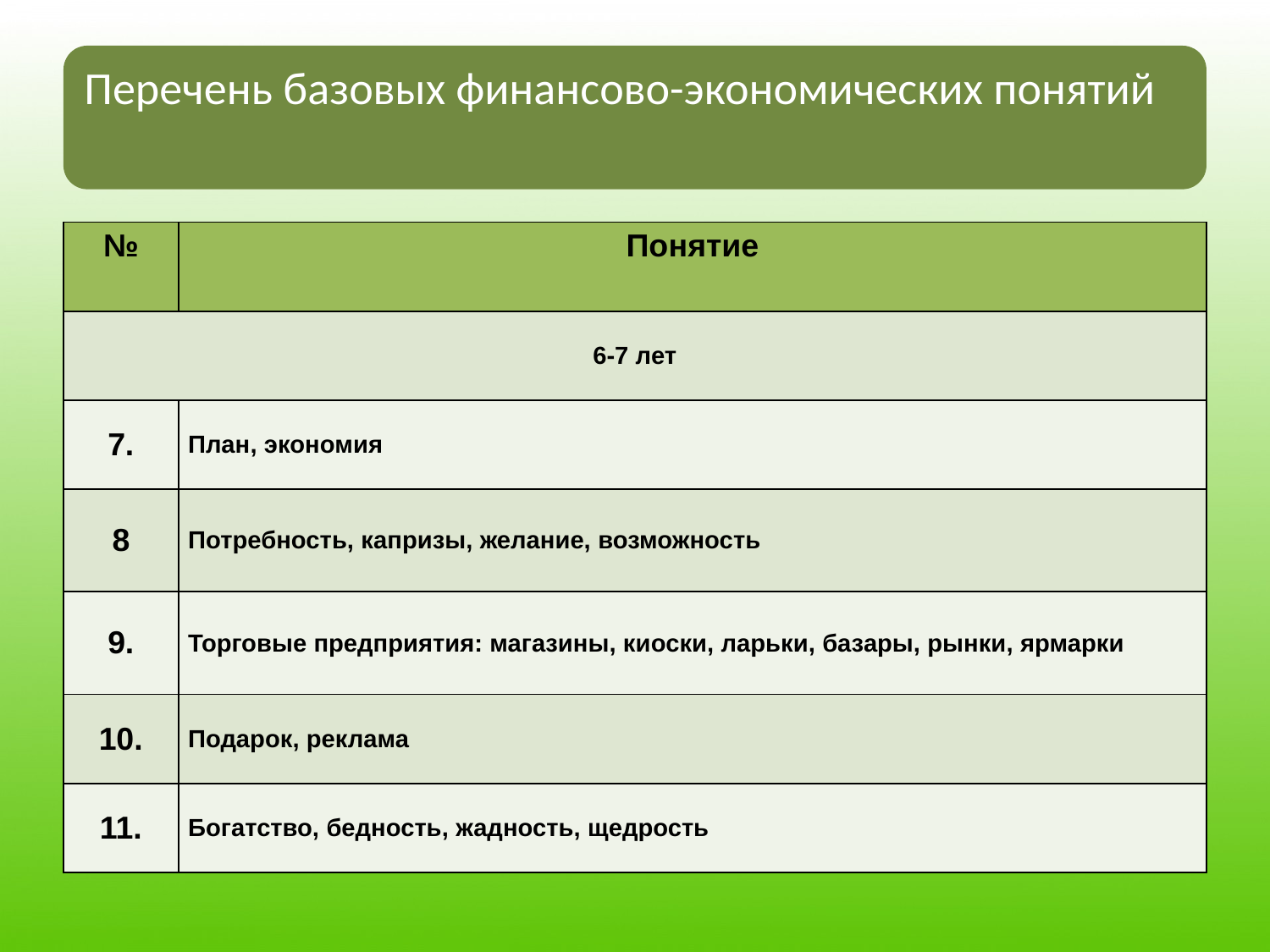

Перечень базовых финансово-экономических понятий
| № | Понятие |
| --- | --- |
| 6-7 лет |  |
| 7. | План, экономия |
| 8 | Потребность, капризы, желание, возможность |
| 9. | Торговые предприятия: магазины, киоски, ларьки, базары, рынки, ярмарки |
| 10. | Подарок, реклама |
| 11. | Богатство, бедность, жадность, щедрость |